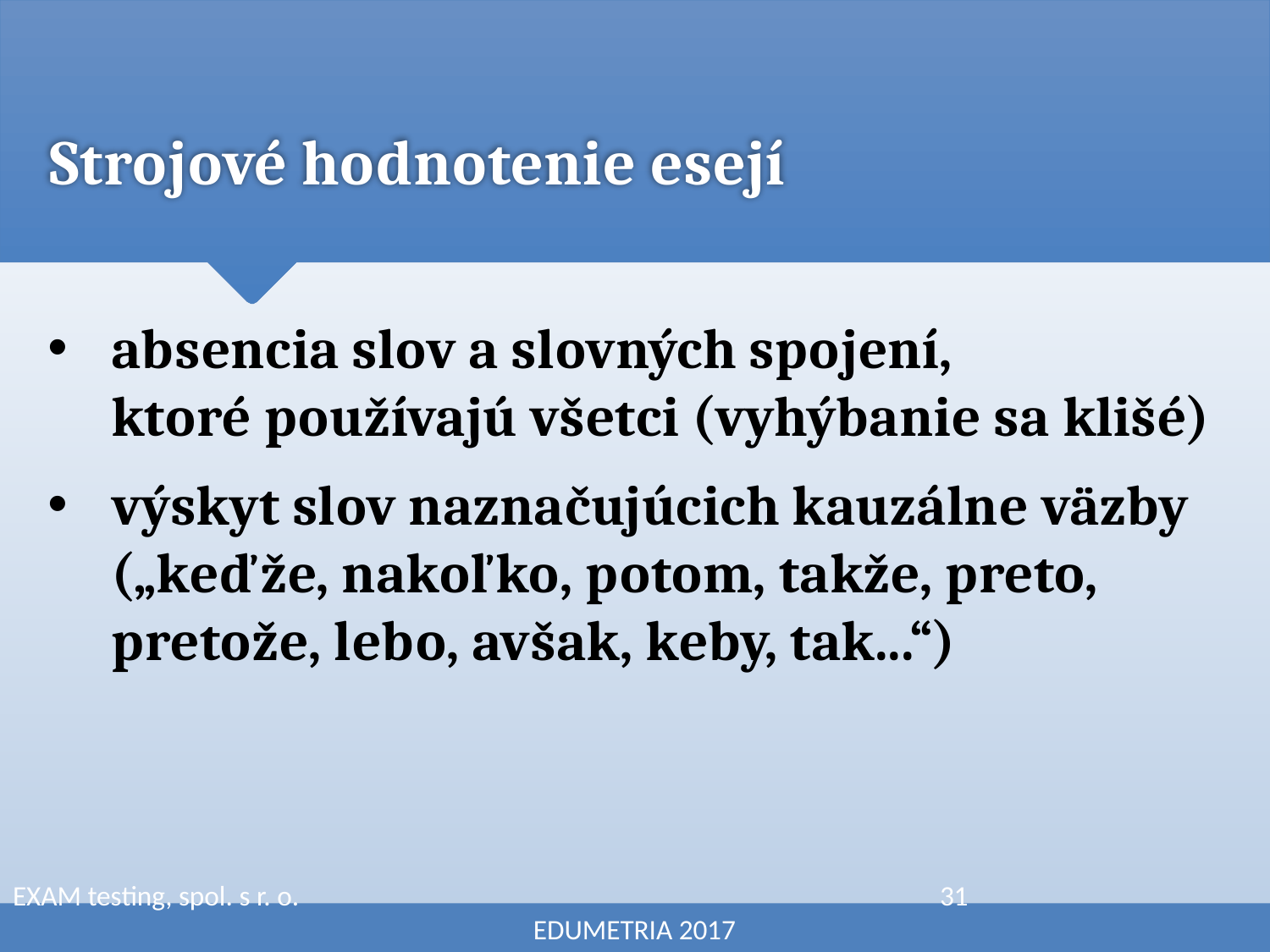

# Strojové hodnotenie esejí
absencia slov a slovných spojení,
ktoré používajú všetci (vyhýbanie sa klišé)
výskyt slov naznačujúcich kauzálne väzby („keďže, nakoľko, potom, takže, preto, pretože, lebo, avšak, keby, tak...“)

EXAM testing, spol. s r. o. 					      31						  EDUMETRIA 2017